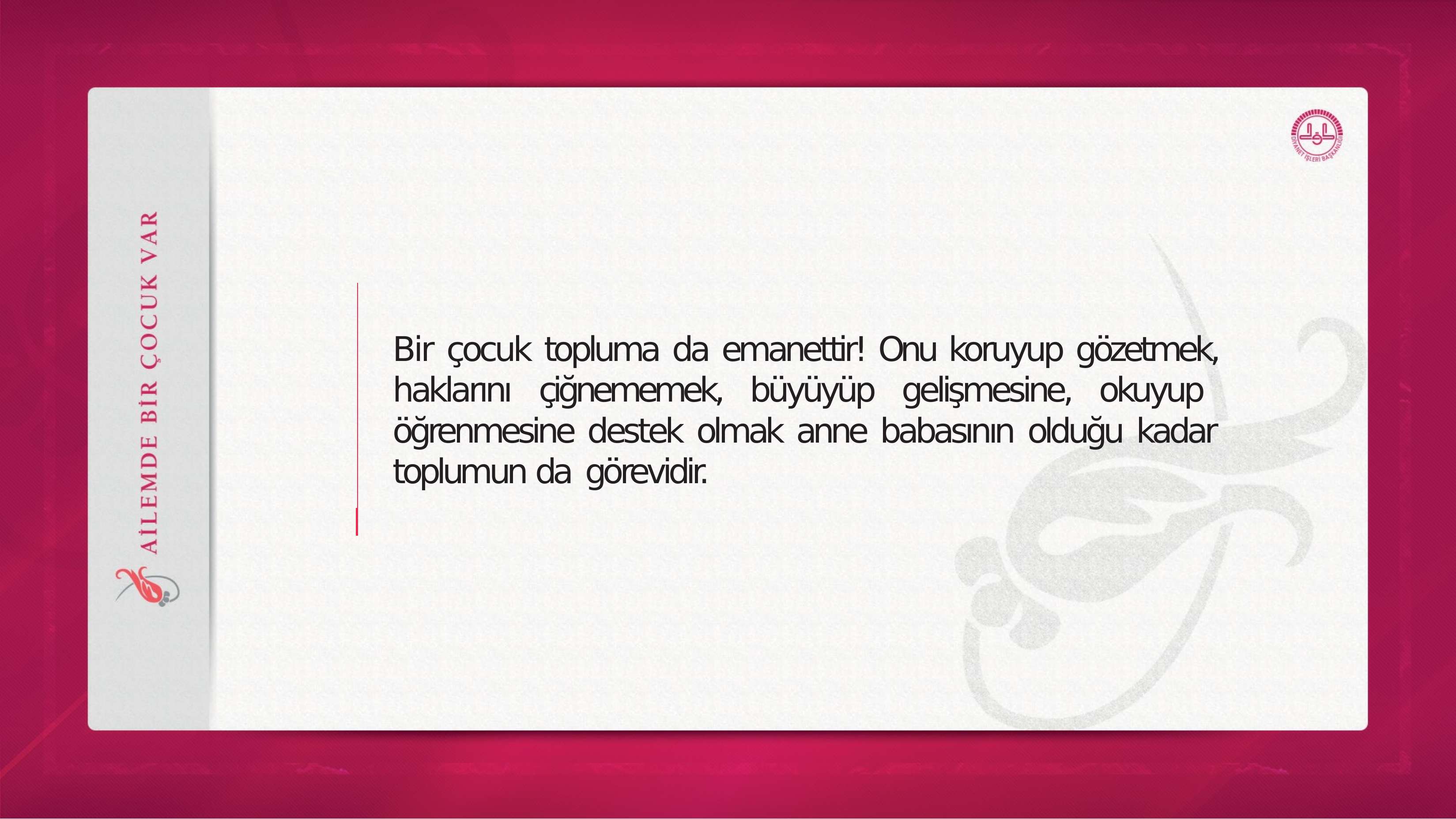

# Bir çocuk topluma da emanettir! Onu koruyup gözetmek,  haklarını çiğnememek, büyüyüp gelişmesine, okuyup  öğrenmesine destek olmak anne babasının olduğu kadar  toplumun da görevidir.